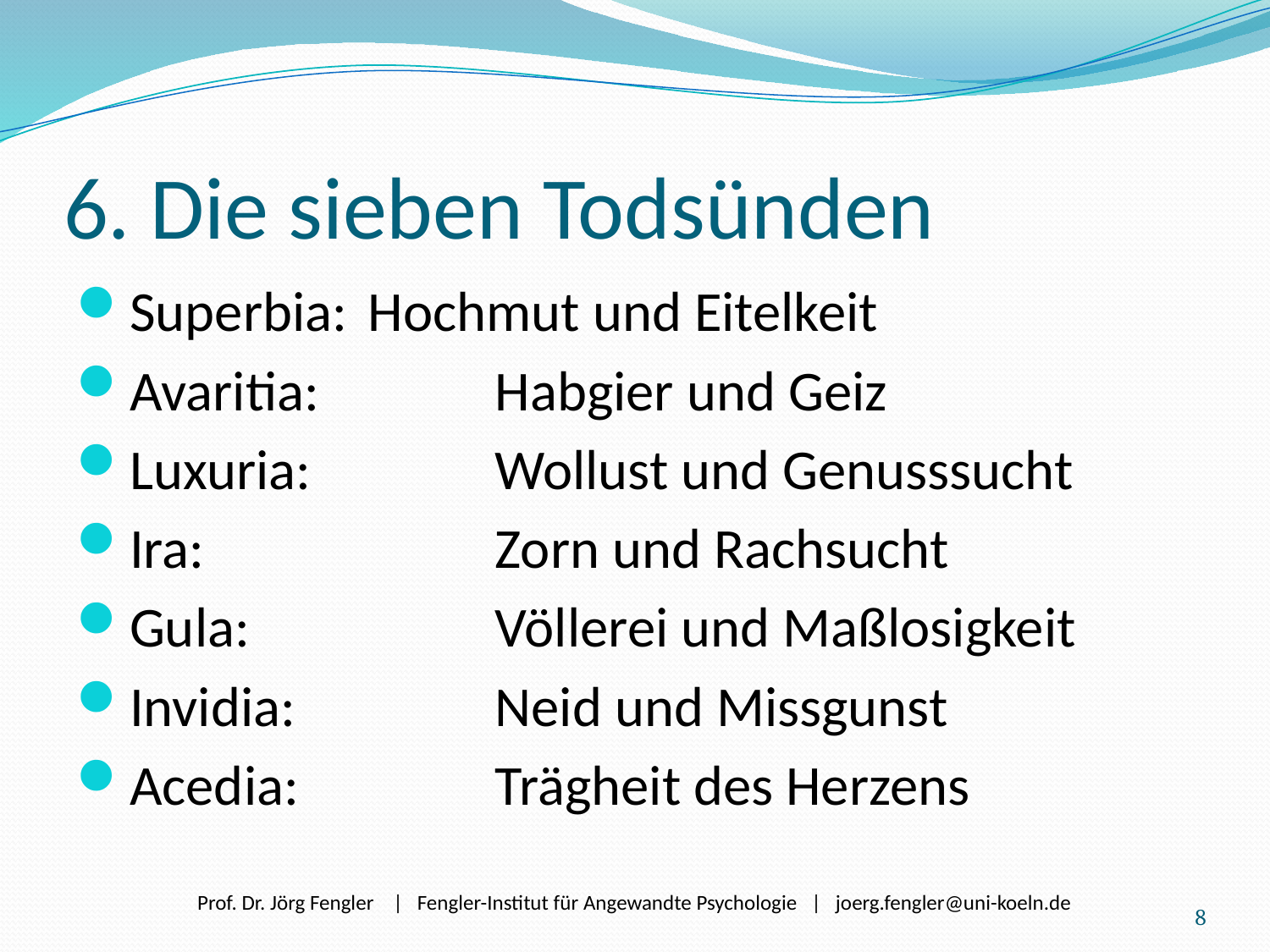

# 6. Die sieben Todsünden
Superbia:	Hochmut und Eitelkeit
Avaritia:		Habgier und Geiz
Luxuria:		Wollust und Genusssucht
Ira:			Zorn und Rachsucht
Gula:		Völlerei und Maßlosigkeit
Invidia:		Neid und Missgunst
Acedia:		Trägheit des Herzens

8